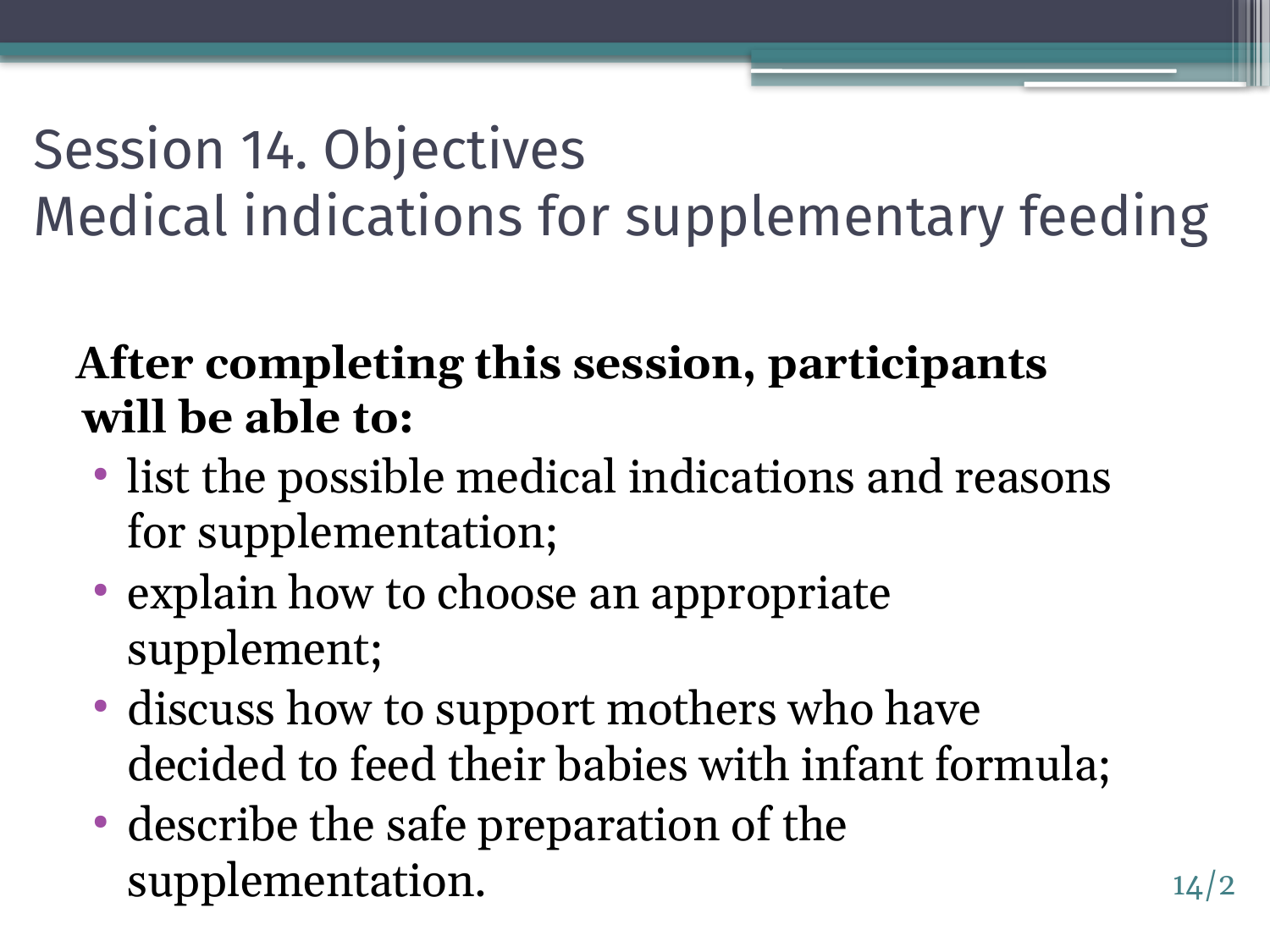

# Session 14. Objectives Medical indications for supplementary feeding
After completing this session, participants will be able to:
list the possible medical indications and reasons for supplementation;
explain how to choose an appropriate supplement;
discuss how to support mothers who have decided to feed their babies with infant formula;
describe the safe preparation of the supplementation.

14/2